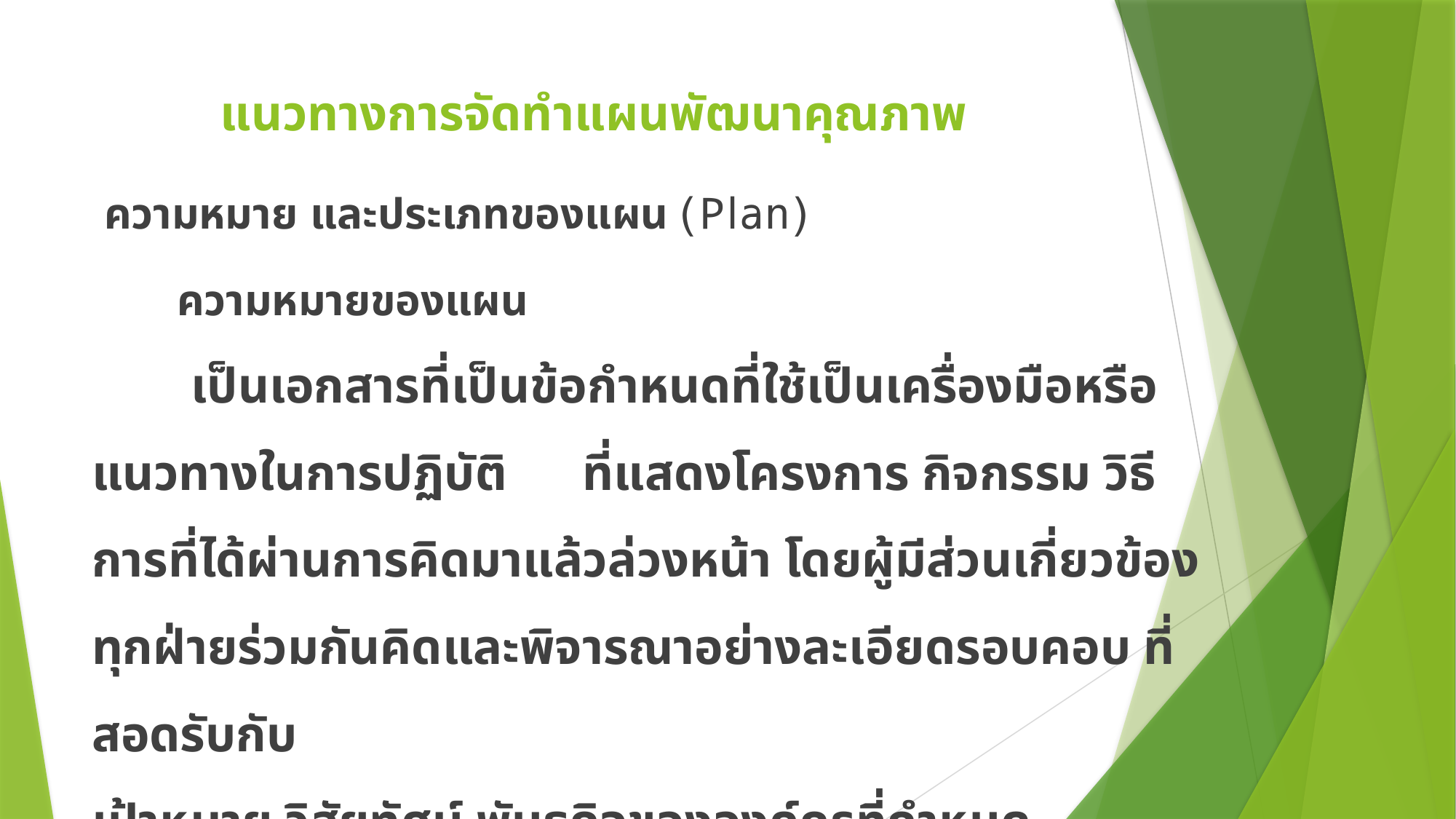

# แนวทางการจัดทำแผนพัฒนาคุณภาพ
 ความหมาย และประเภทของแผน (Plan)
      ความหมายของแผน
       เป็นเอกสารที่เป็นข้อกำหนดที่ใช้เป็นเครื่องมือหรือแนวทางในการปฏิบัติ      ที่แสดงโครงการ กิจกรรม วิธีการที่ได้ผ่านการคิดมาแล้วล่วงหน้า โดยผู้มีส่วนเกี่ยวข้องทุกฝ่ายร่วมกันคิดและพิจารณาอย่างละเอียดรอบคอบ ที่สอดรับกับ
เป้าหมาย วิสัยทัศน์ พันธกิจขององค์กรที่กำหนด